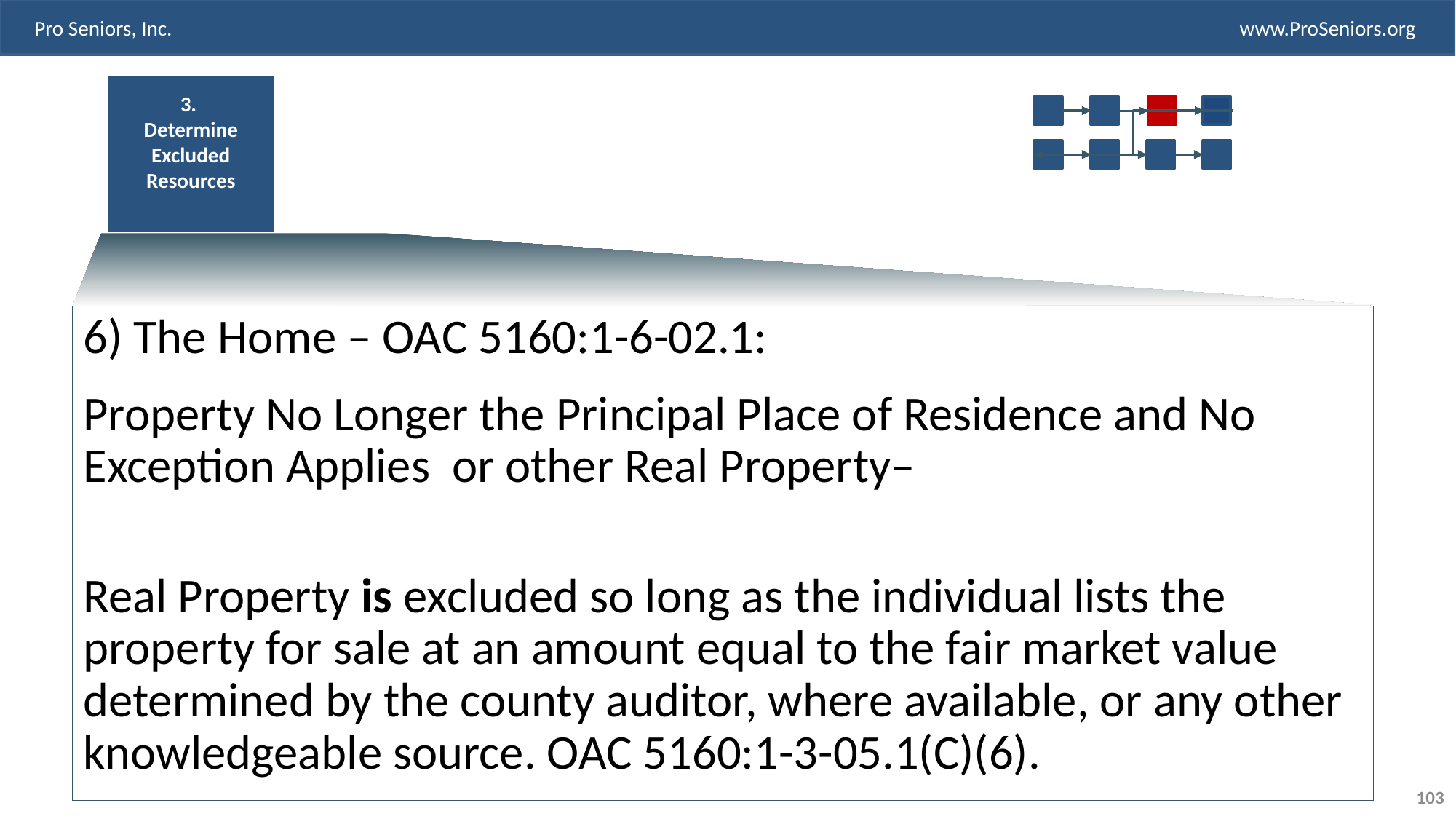

3.
Determine Excluded Resources

6) The Home – OAC 5160:1-6-02.1:
Property No Longer the Principal Place of Residence and No Exception Applies  or other Real Property–
Real Property is excluded so long as the individual lists the property for sale at an amount equal to the fair market value determined by the county auditor, where available, or any other knowledgeable source. OAC 5160:1-3-05.1(C)(6).
103